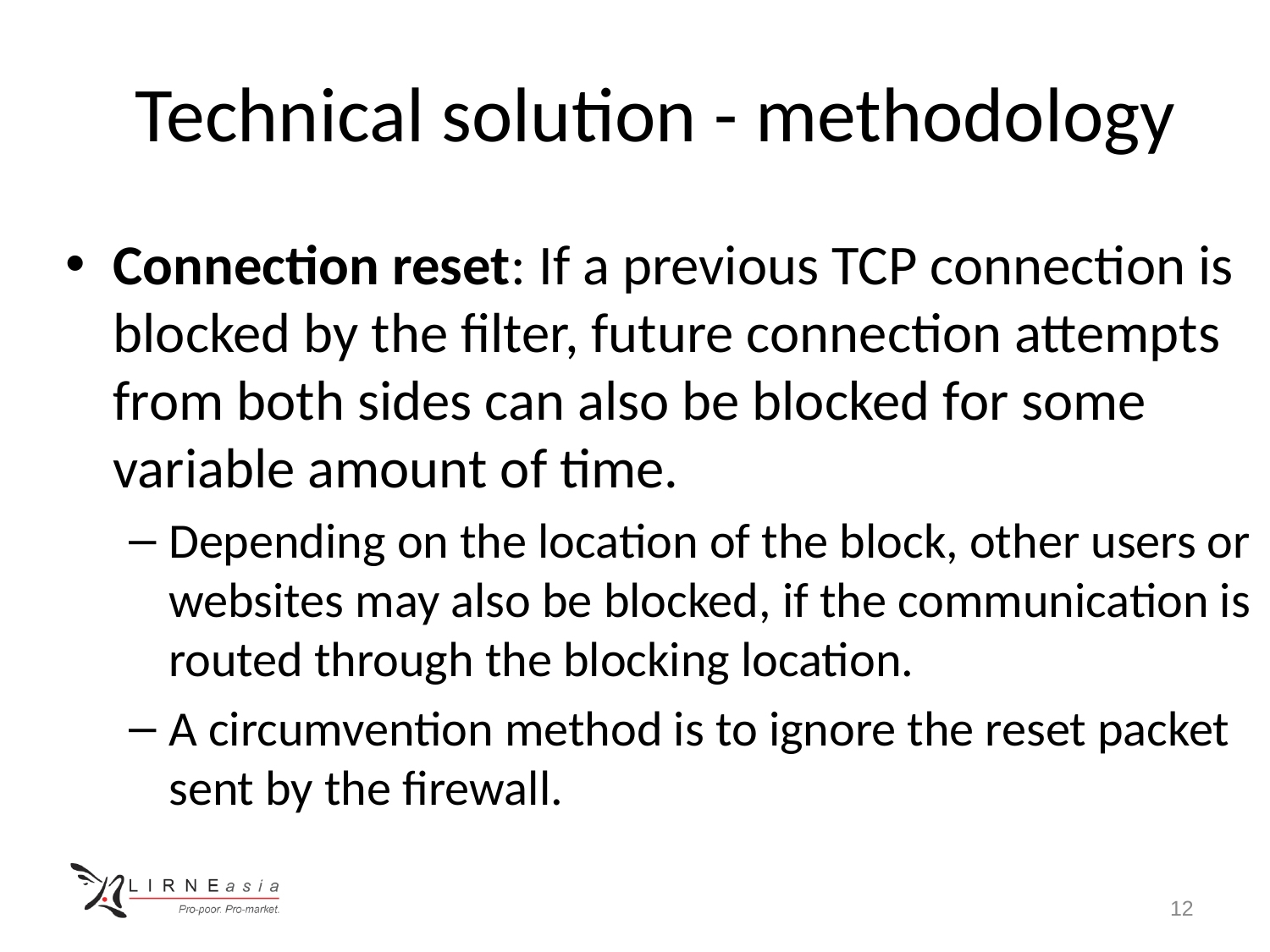

# Technical solution - methodology
Connection reset: If a previous TCP connection is blocked by the filter, future connection attempts from both sides can also be blocked for some variable amount of time.
Depending on the location of the block, other users or websites may also be blocked, if the communication is routed through the blocking location.
A circumvention method is to ignore the reset packet sent by the firewall.

12